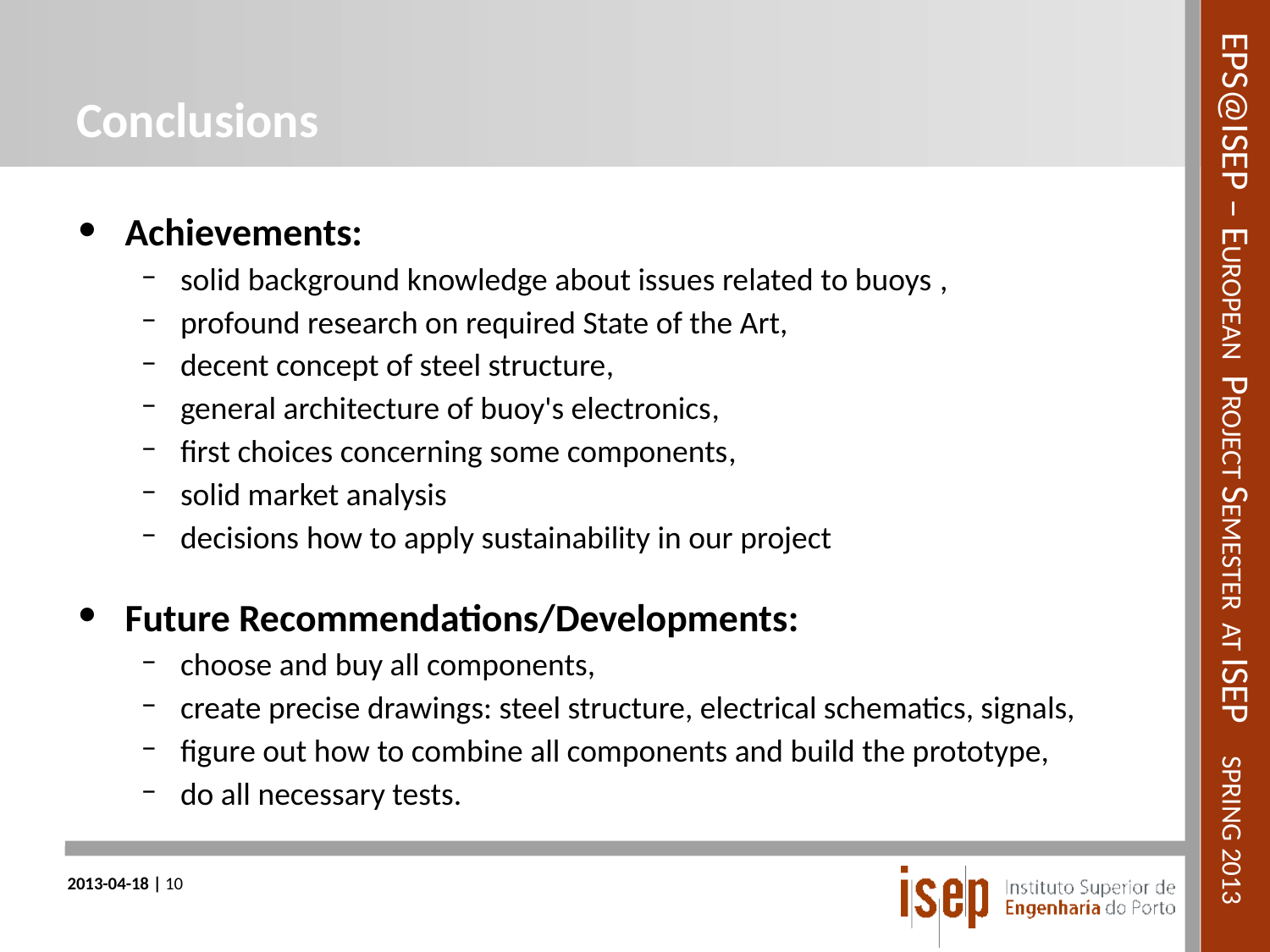

# Conclusions
Achievements:
solid background knowledge about issues related to buoys ,
profound research on required State of the Art,
decent concept of steel structure,
general architecture of buoy's electronics,
first choices concerning some components,
solid market analysis
decisions how to apply sustainability in our project
Future Recommendations/Developments:
choose and buy all components,
create precise drawings: steel structure, electrical schematics, signals,
figure out how to combine all components and build the prototype,
do all necessary tests.